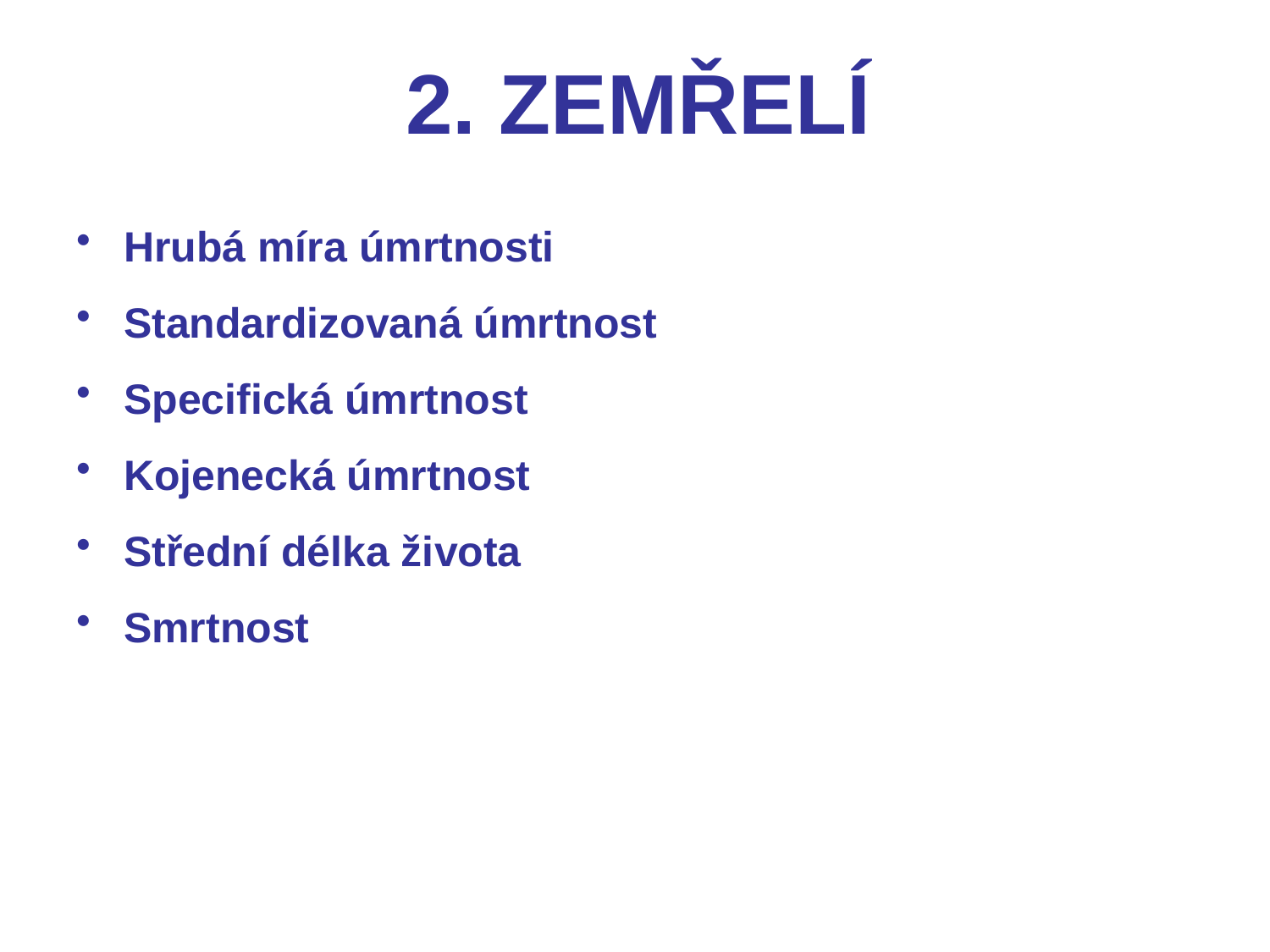

# 2. ZEMŘELí
Hrubá míra úmrtnosti
Standardizovaná úmrtnost
Specifická úmrtnost
Kojenecká úmrtnost
Střední délka života
Smrtnost